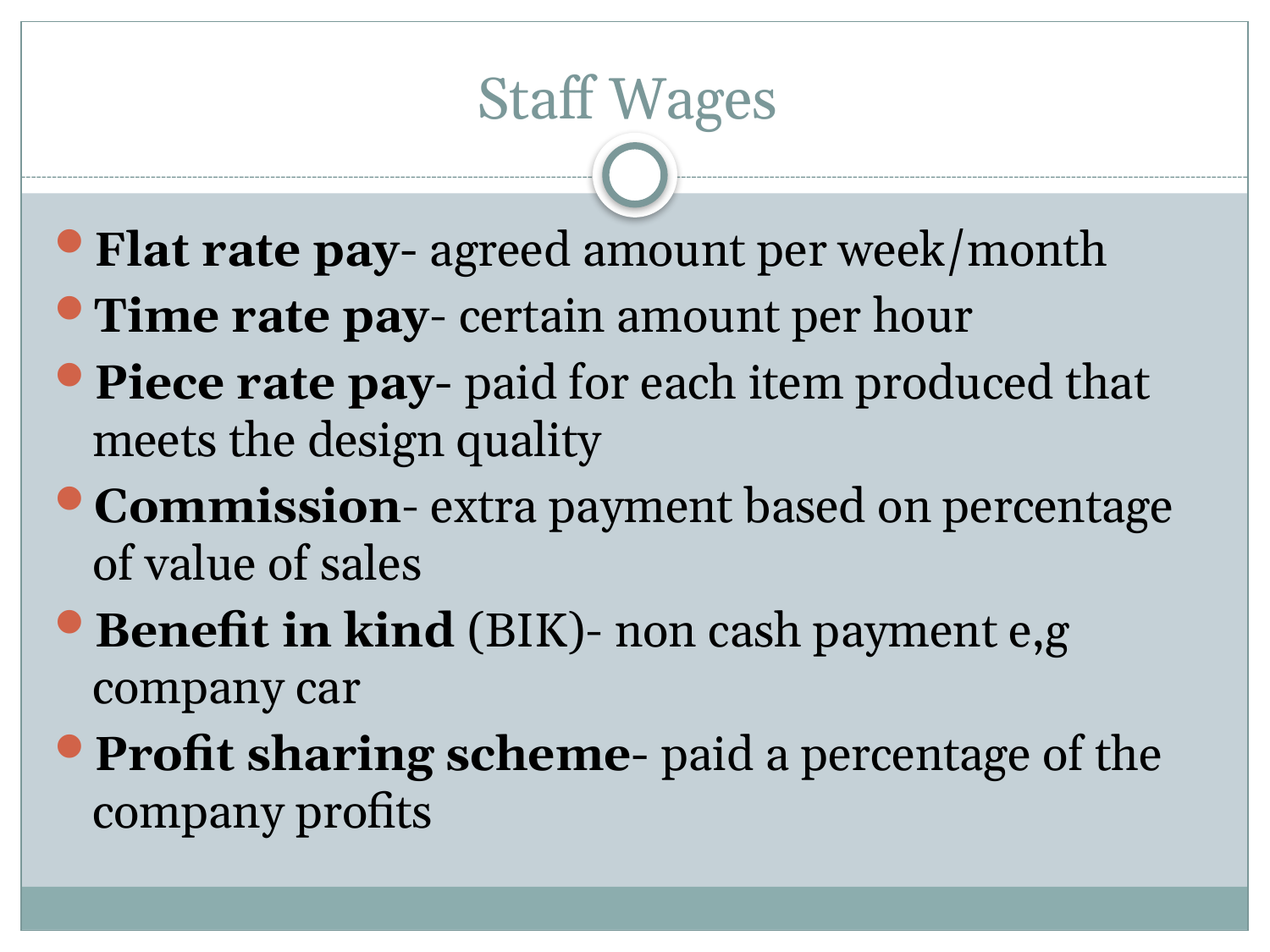

# Staff Wages
Flat rate pay- agreed amount per week/month
Time rate pay- certain amount per hour
Piece rate pay- paid for each item produced that meets the design quality
Commission- extra payment based on percentage of value of sales
Benefit in kind (BIK)- non cash payment e,g company car
Profit sharing scheme- paid a percentage of the company profits